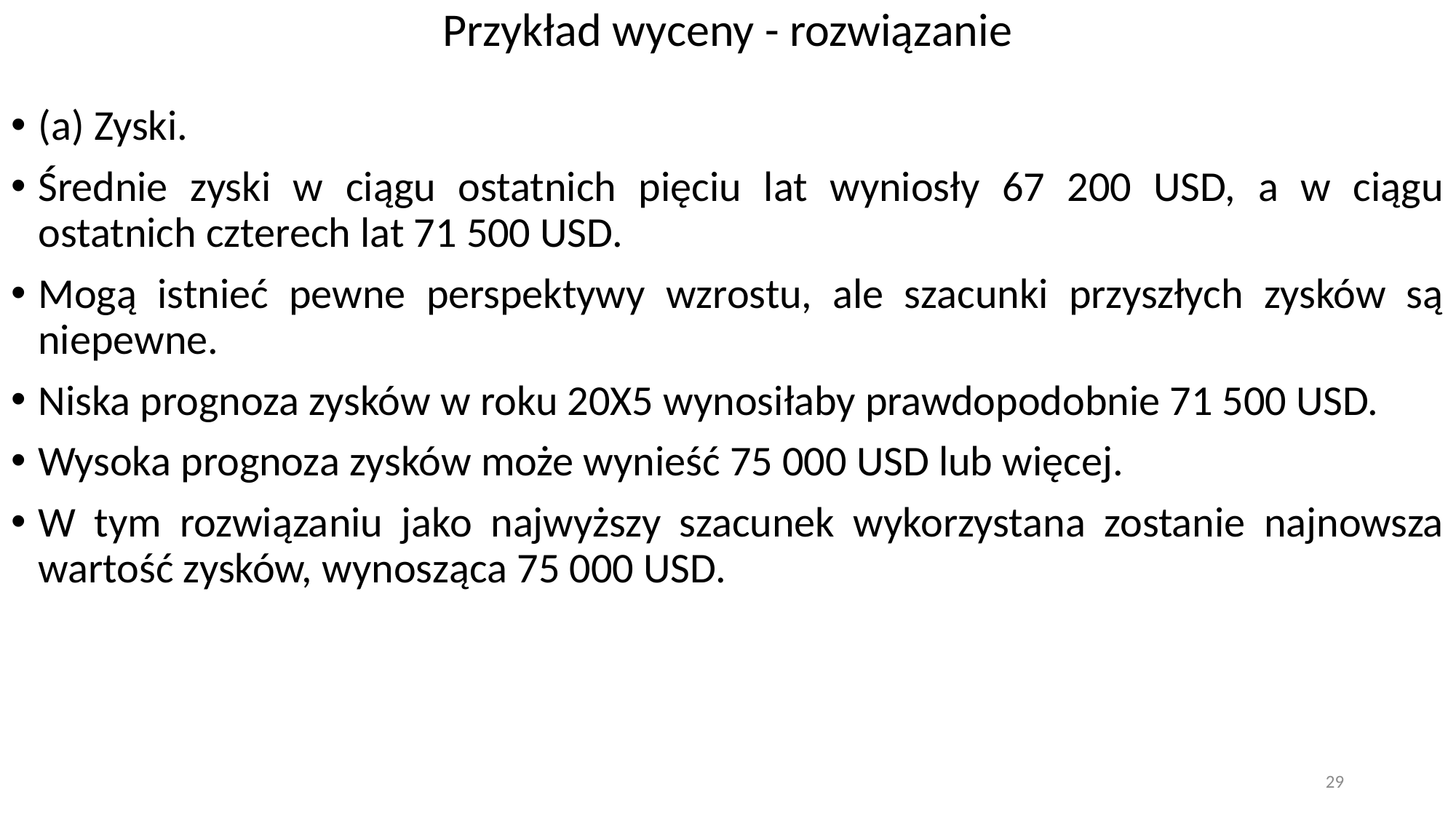

# Przykład wyceny - rozwiązanie
(a) Zyski.
Średnie zyski w ciągu ostatnich pięciu lat wyniosły 67 200 USD, a w ciągu ostatnich czterech lat 71 500 USD.
Mogą istnieć pewne perspektywy wzrostu, ale szacunki przyszłych zysków są niepewne.
Niska prognoza zysków w roku 20X5 wynosiłaby prawdopodobnie 71 500 USD.
Wysoka prognoza zysków może wynieść 75 000 USD lub więcej.
W tym rozwiązaniu jako najwyższy szacunek wykorzystana zostanie najnowsza wartość zysków, wynosząca 75 000 USD.

29